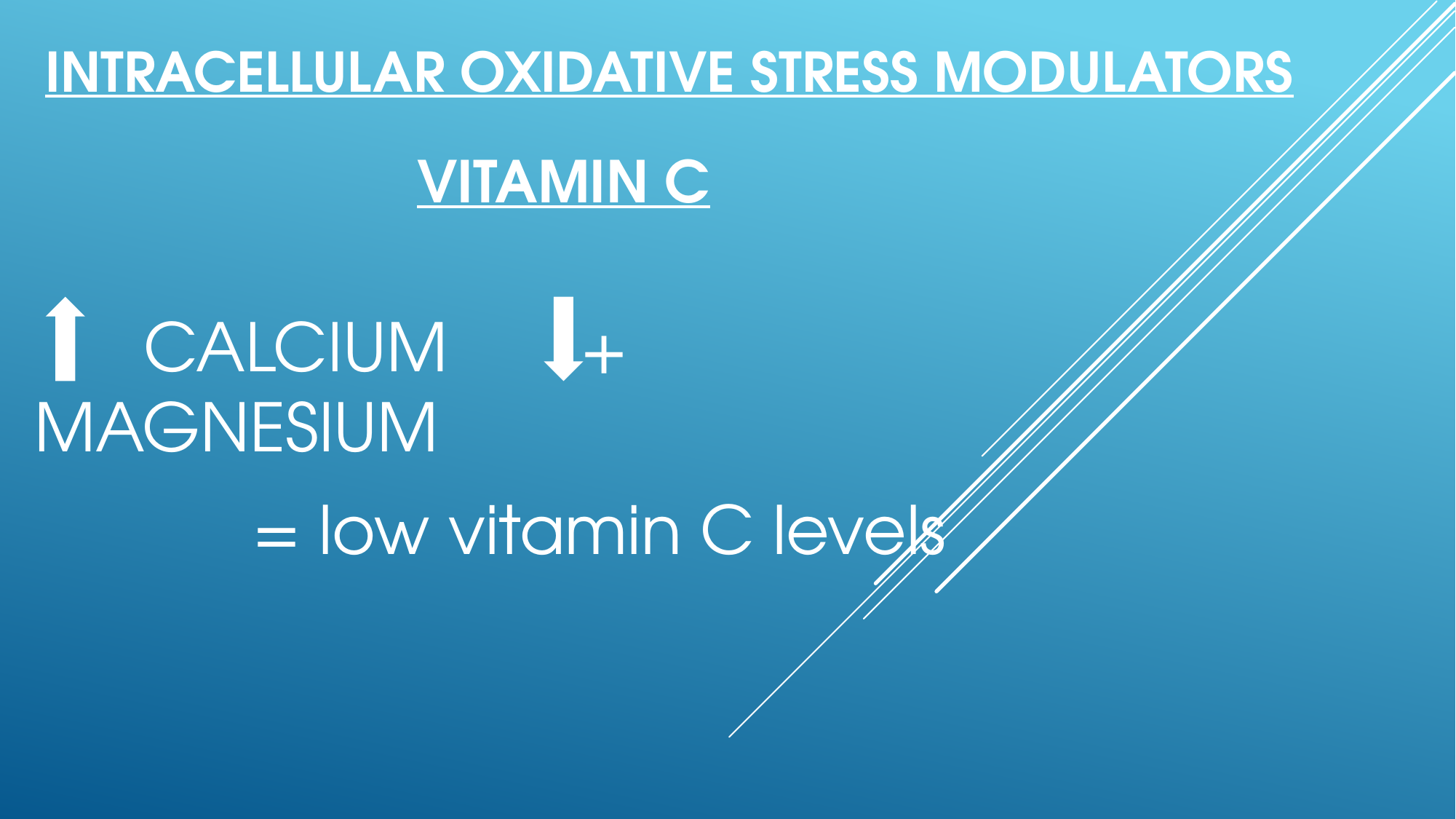

# Intracellular Oxidative Stress Modulators
VITAMIN C

	CALCIUM		+		 MAGNESIUM
		= low vitamin C levels